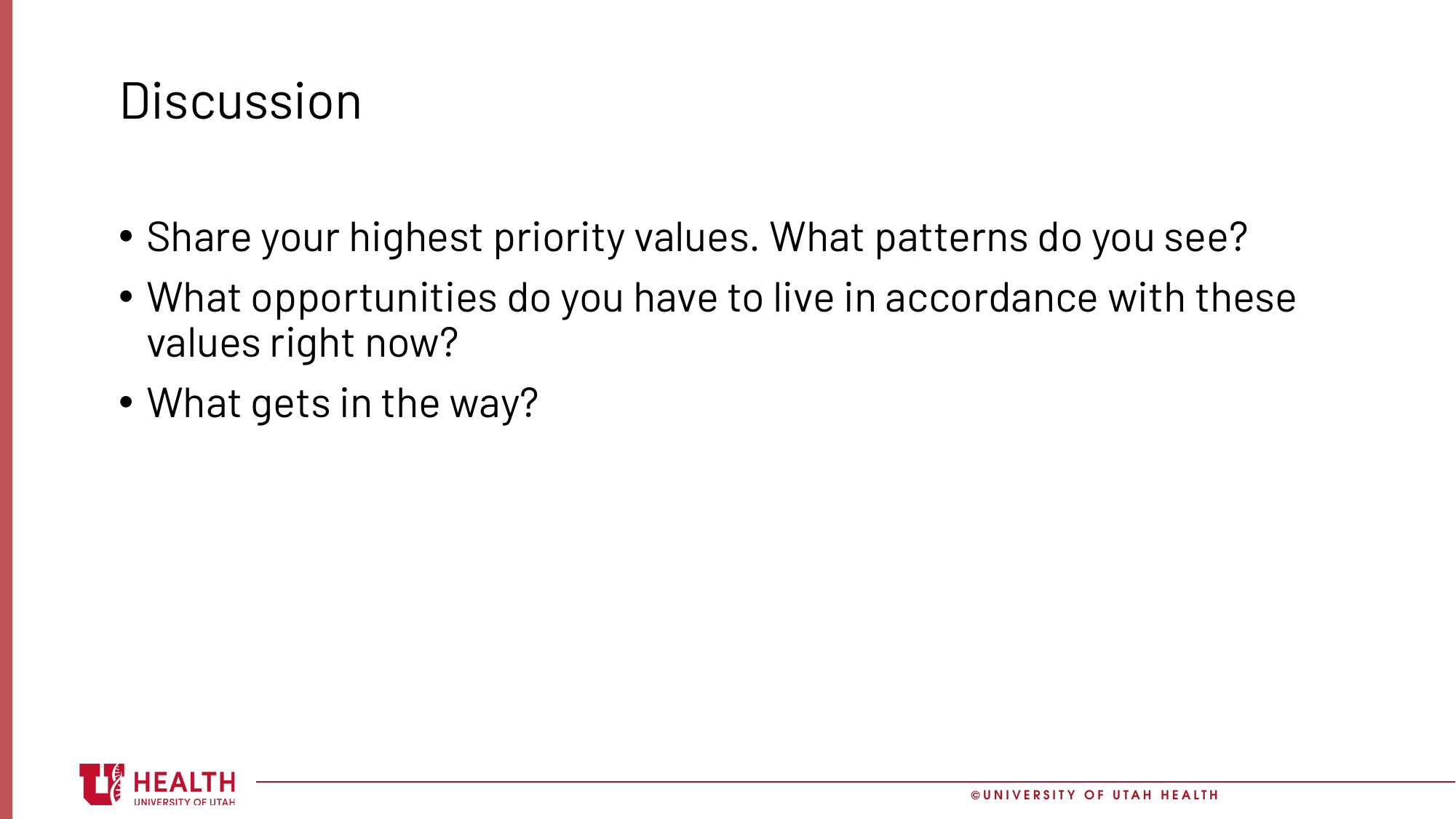

# Discussion
Share your highest priority values. What patterns do you see?
What opportunities do you have to live in accordance with these values right now?
What gets in the way?